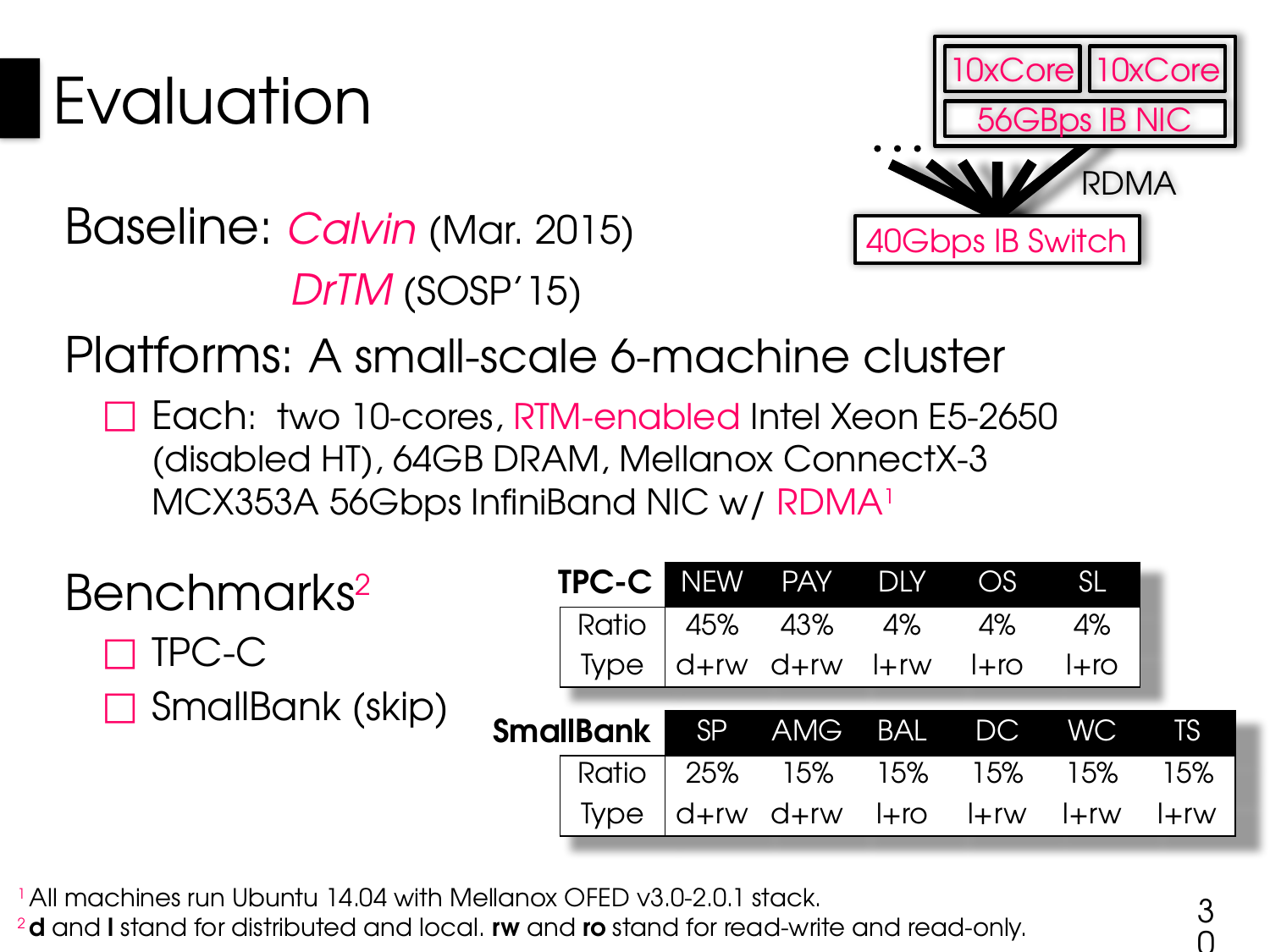

# Evaluation

10xCore
10xCore
56GBps IB NIC

RDMA
40Gbps IB Switch

Baseline: Calvin (Mar. 2015)
                     DrTM (SOSP’15)
Platforms: A small-scale 6-machine cluster
Each:  two 10-cores, RTM-enabled Intel Xeon E5-2650
(disabled HT), 64GB DRAM, Mellanox ConnectX-3 MCX353A 56Gbps InfiniBand NIC w/ RDMA1

Benchmarks2
TPC-C
SmallBank (skip)
TPC-C
|  | NEW | PAY | DLY | OS | SL |
| --- | --- | --- | --- | --- | --- |
| Ratio | 45% | 43% | 4% | 4% | 4% |
| Type | d+rw | d+rw | l+rw | l+ro | l+ro |
SmallBank
|  | SP | AMG | BAL | DC | WC | TS |
| --- | --- | --- | --- | --- | --- | --- |
| Ratio | 25% | 15% | 15% | 15% | 15% | 15% |
| Type | d+rw | d+rw | l+ro | l+rw | l+rw | l+rw |
1 All machines run Ubuntu 14.04 with Mellanox OFED v3.0-2.0.1 stack.
2 d and l stand for distributed and local. rw and ro stand for read-write and read-only.
30